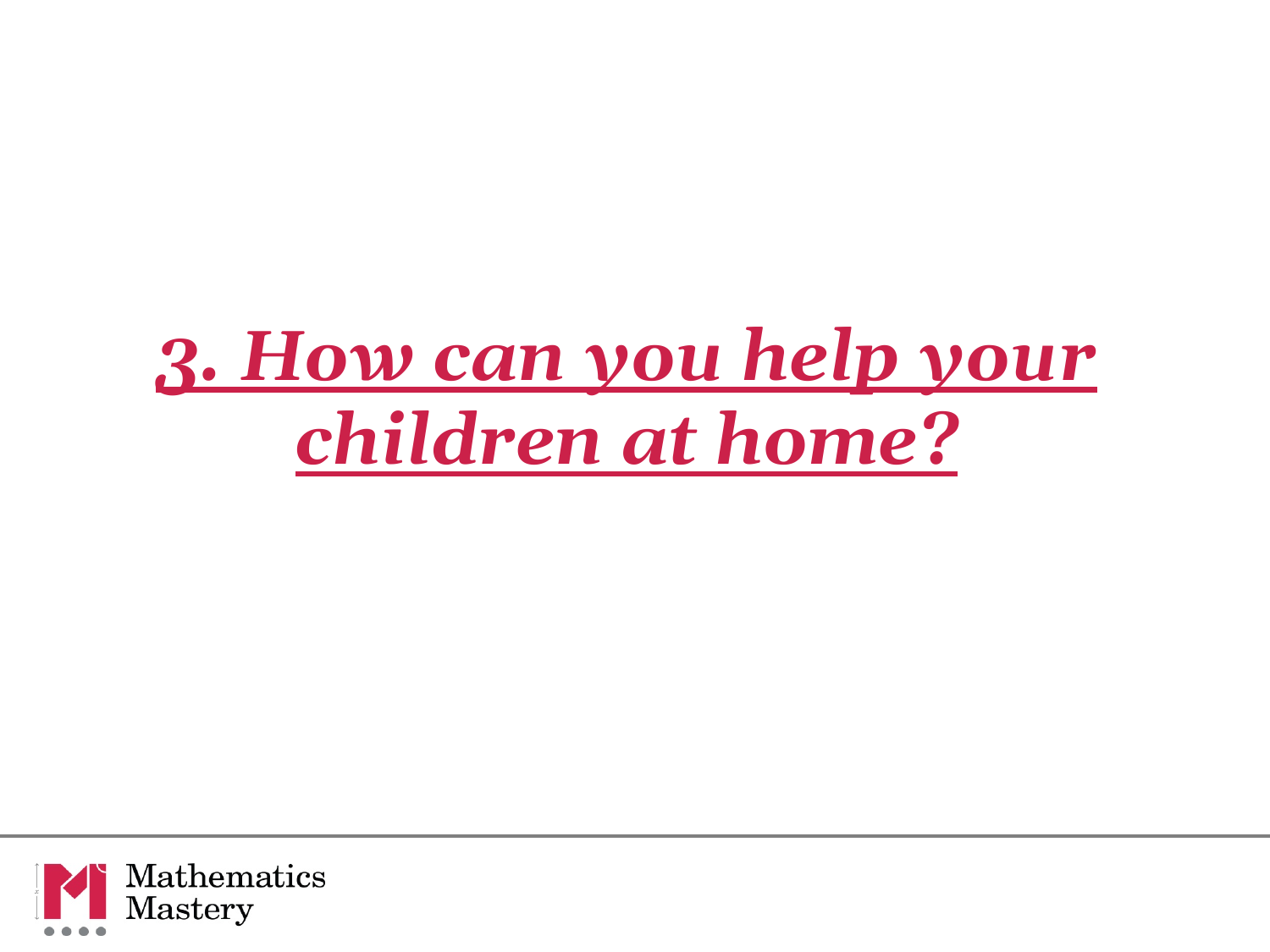

# 3. How can you help your children at home?